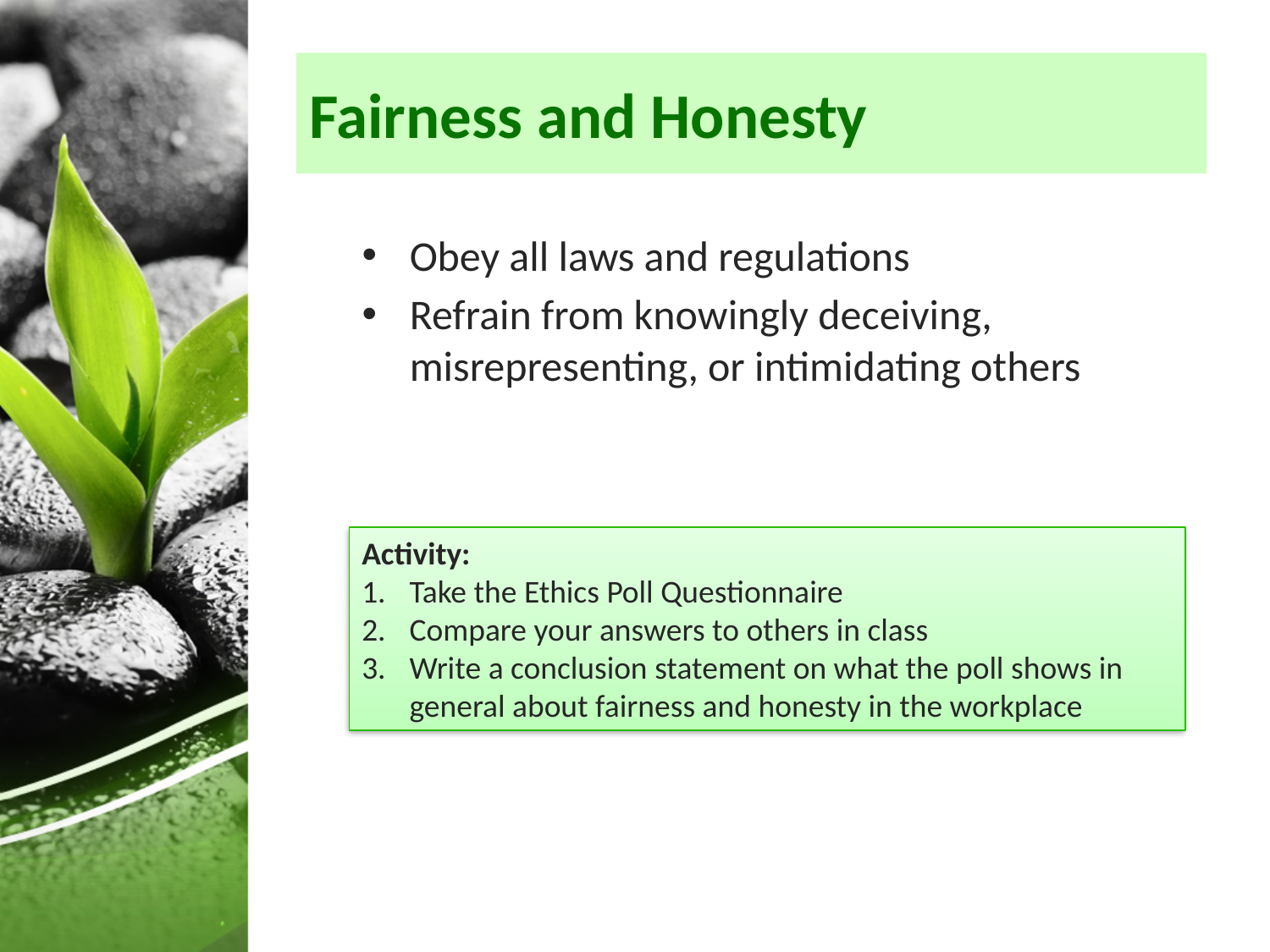

# Fairness and Honesty
Obey all laws and regulations
Refrain from knowingly deceiving, misrepresenting, or intimidating others
Activity:
Take the Ethics Poll Questionnaire
Compare your answers to others in class
Write a conclusion statement on what the poll shows in general about fairness and honesty in the workplace